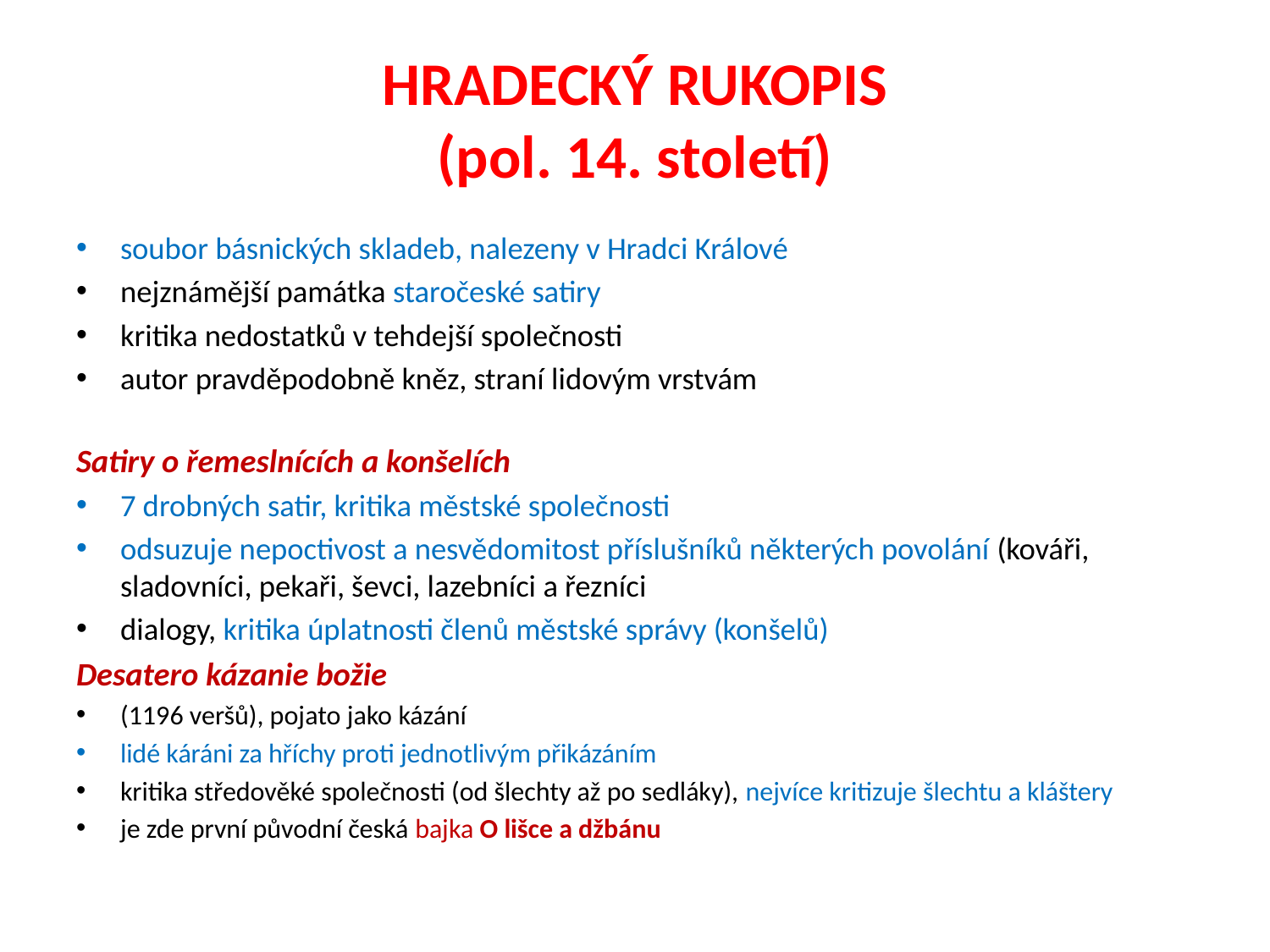

# HRADECKÝ RUKOPIS (pol. 14. století)
soubor básnických skladeb, nalezeny v Hradci Králové
nejznámější památka staročeské satiry
kritika nedostatků v tehdejší společnosti
autor pravděpodobně kněz, straní lidovým vrstvám

Satiry o řemeslnících a konšelích
7 drobných satir, kritika městské společnosti
odsuzuje nepoctivost a nesvědomitost příslušníků některých povolání (kováři, sladovníci, pekaři, ševci, lazebníci a řezníci
dialogy, kritika úplatnosti členů městské správy (konšelů)
Desatero kázanie božie
(1196 veršů), pojato jako kázání
lidé káráni za hříchy proti jednotlivým přikázáním
kritika středověké společnosti (od šlechty až po sedláky), nejvíce kritizuje šlechtu a kláštery
je zde první původní česká bajka O lišce a džbánu